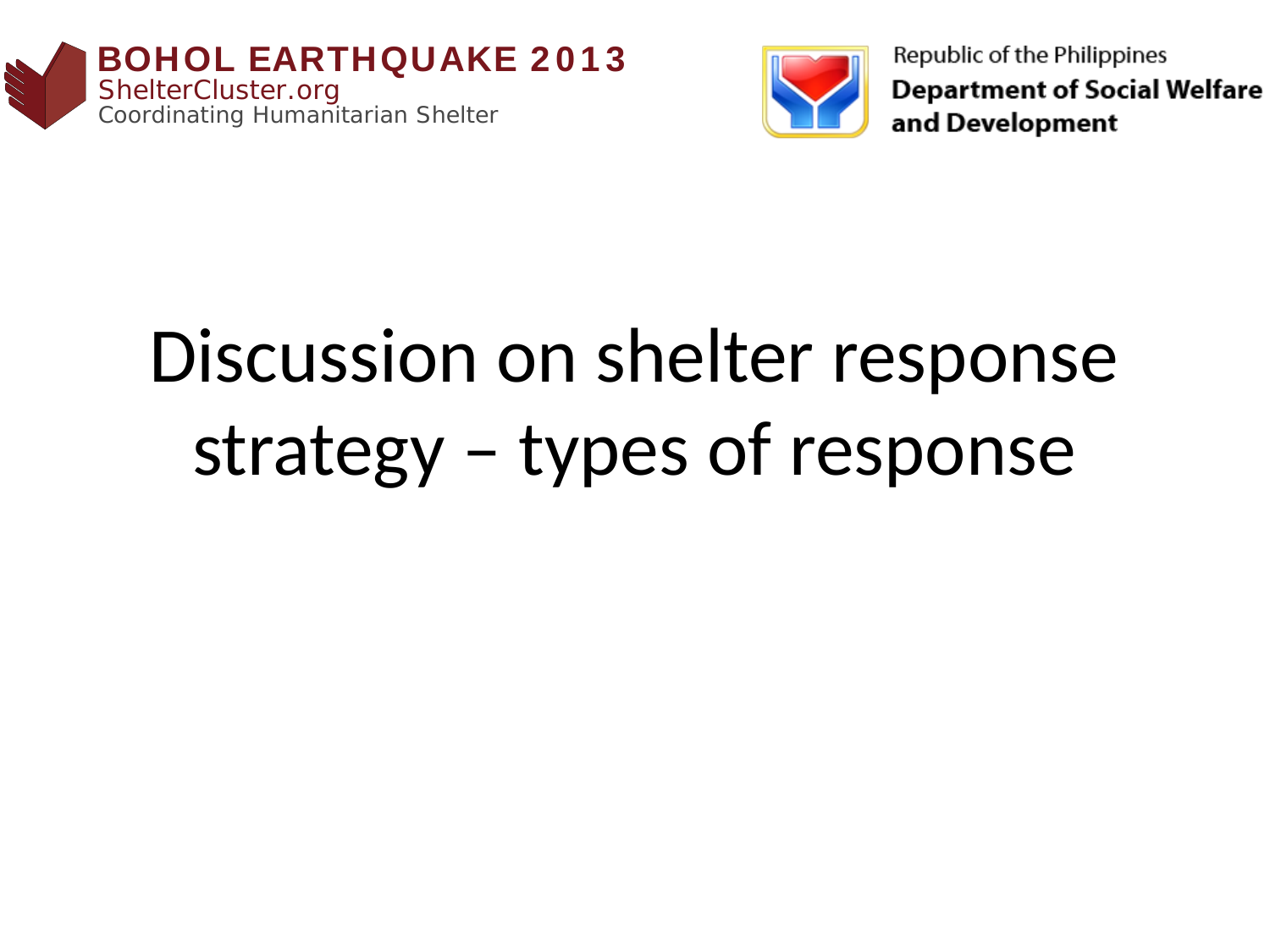

# Discussion on shelter response strategy – types of response